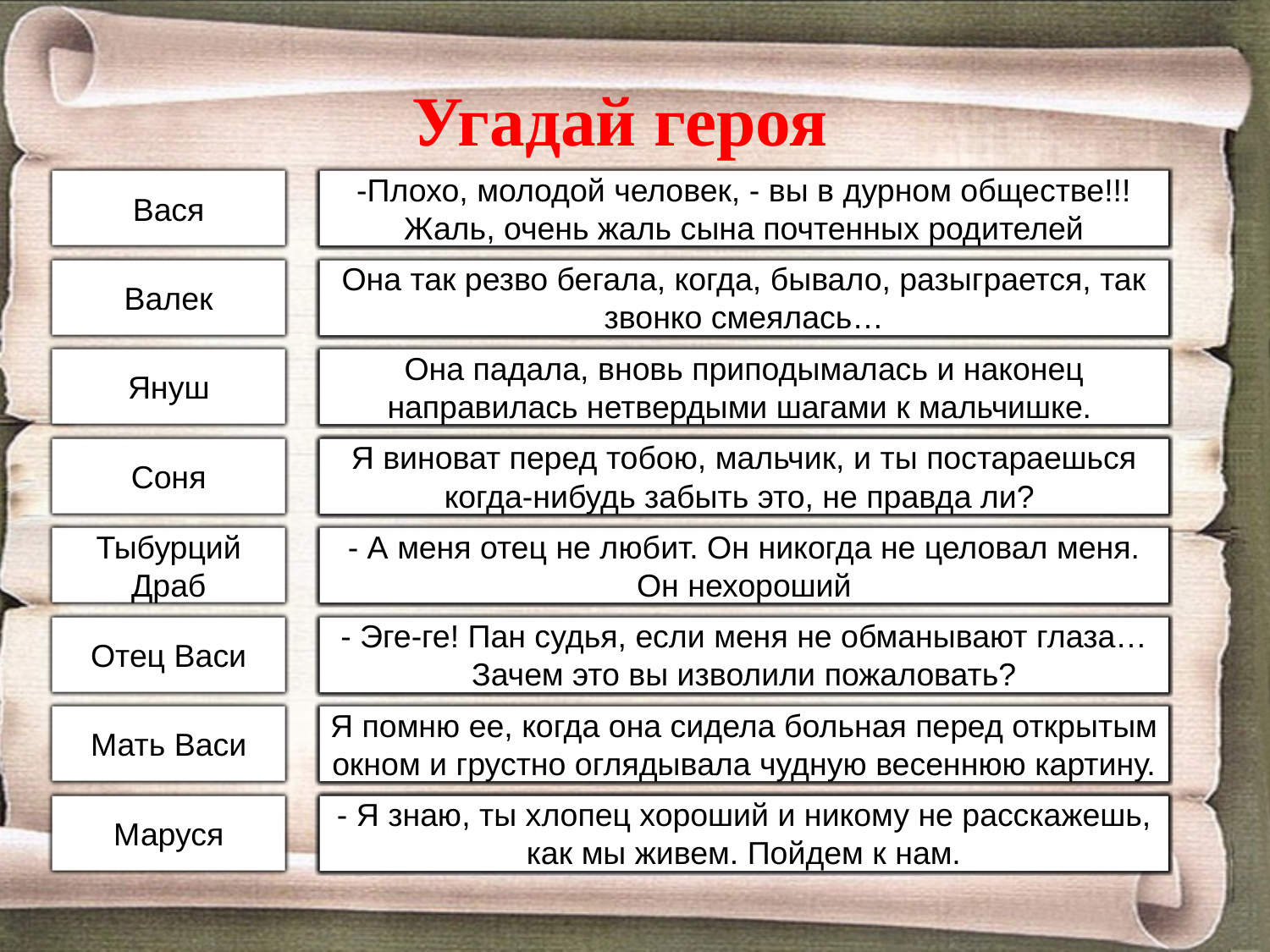

Угадай героя
Вася
-Плохо, молодой человек, - вы в дурном обществе!!! Жаль, очень жаль сына почтенных родителей
Валек
Она так резво бегала, когда, бывало, разыграется, так звонко смеялась…
Януш
Она падала, вновь приподымалась и наконец направилась нетвердыми шагами к мальчишке.
Соня
Я виноват перед тобою, мальчик, и ты постараешься когда-нибудь забыть это, не правда ли?
Тыбурций Драб
- А меня отец не любит. Он никогда не целовал меня. Он нехороший
Отец Васи
- Эге-ге! Пан судья, если меня не обманывают глаза… Зачем это вы изволили пожаловать?
Мать Васи
Я помню ее, когда она сидела больная перед открытым окном и грустно оглядывала чудную весеннюю картину.
Маруся
- Я знаю, ты хлопец хороший и никому не расскажешь, как мы живем. Пойдем к нам.